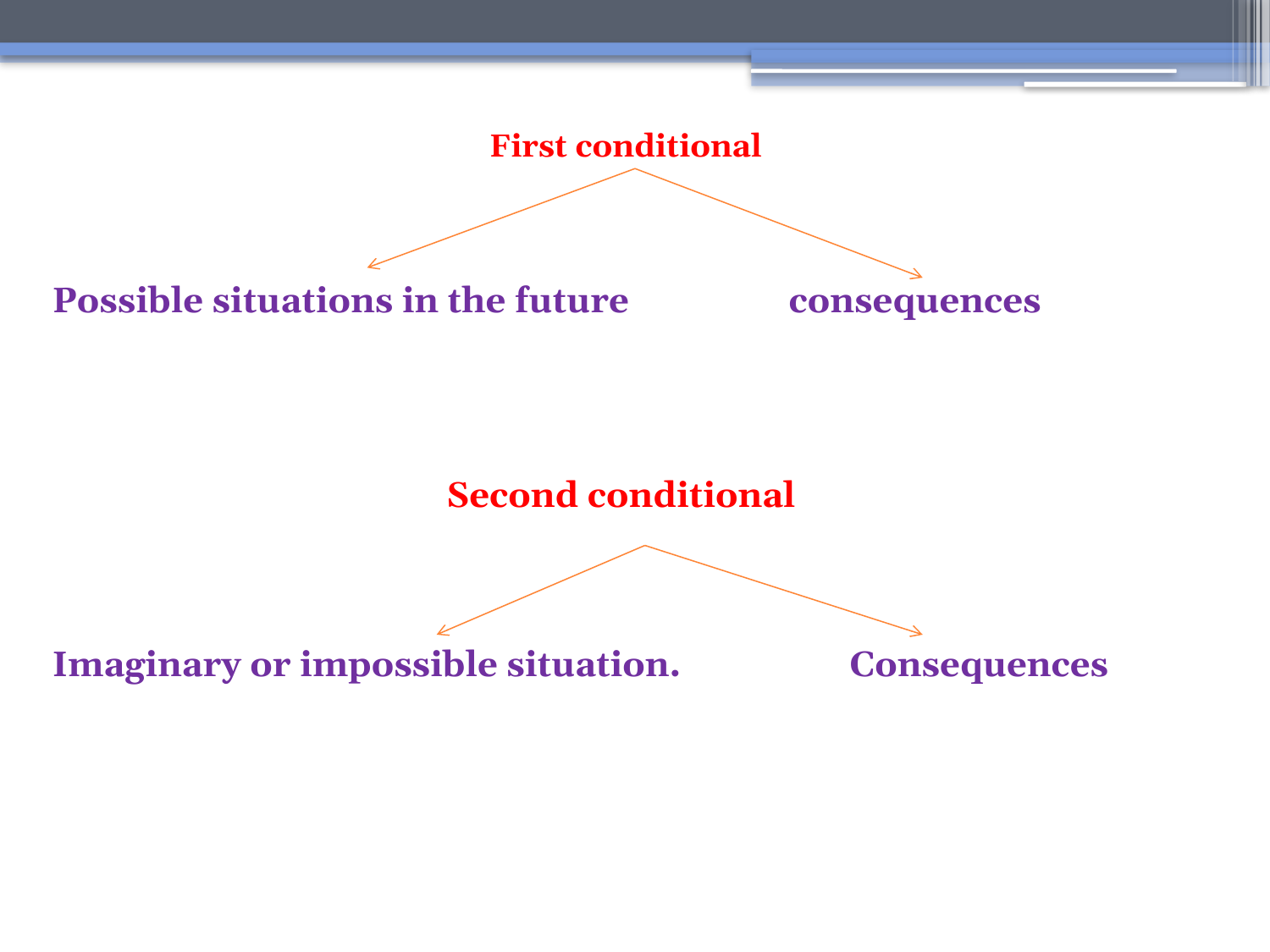

First conditional

Possible situations in the future                  consequences

Second conditional

Imaginary or impossible situation.                   Consequences